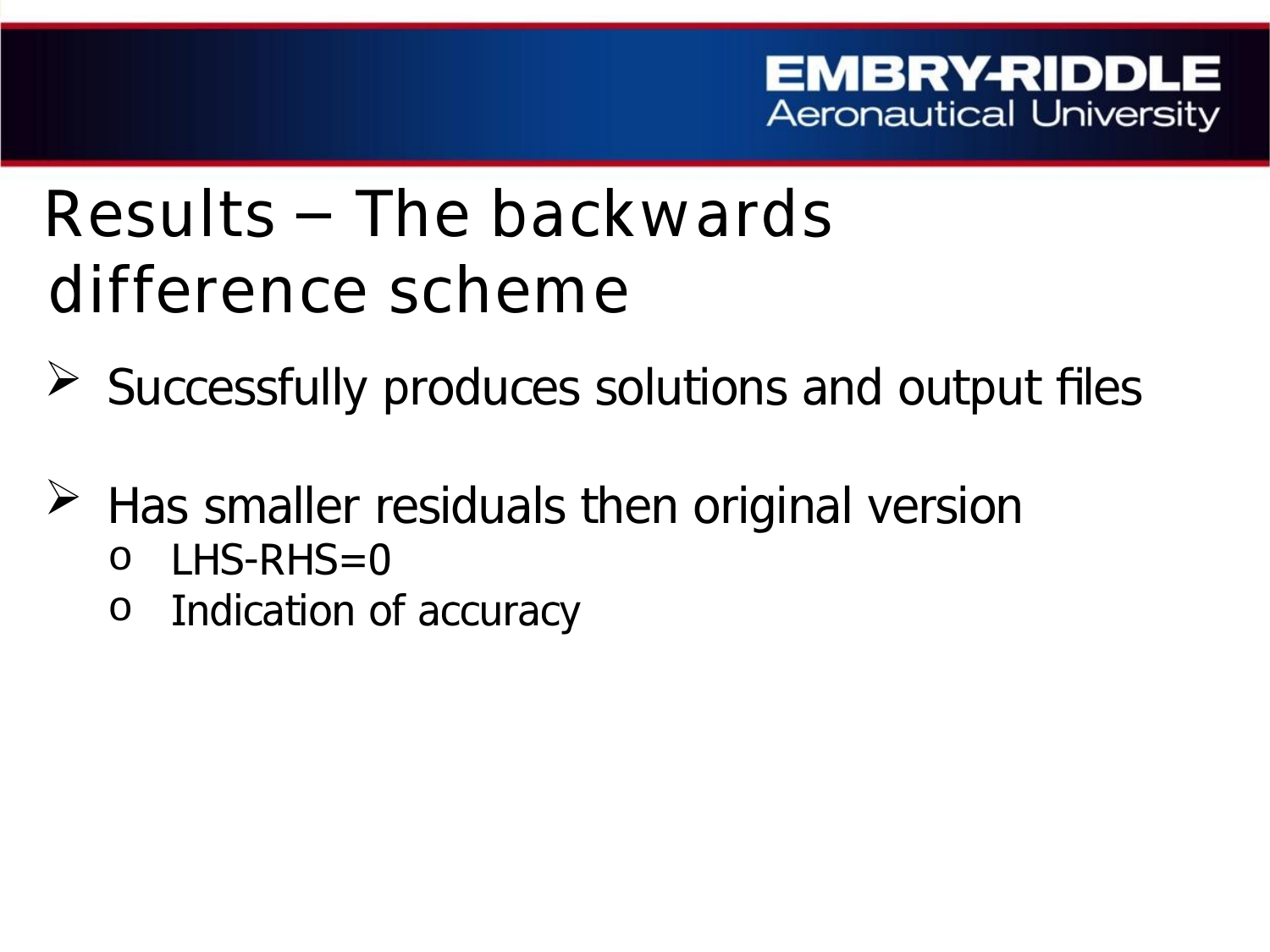

# Results – The backwards difference scheme
Successfully produces solutions and output files

Has smaller residuals then original version
LHS-RHS=0
Indication of accuracy